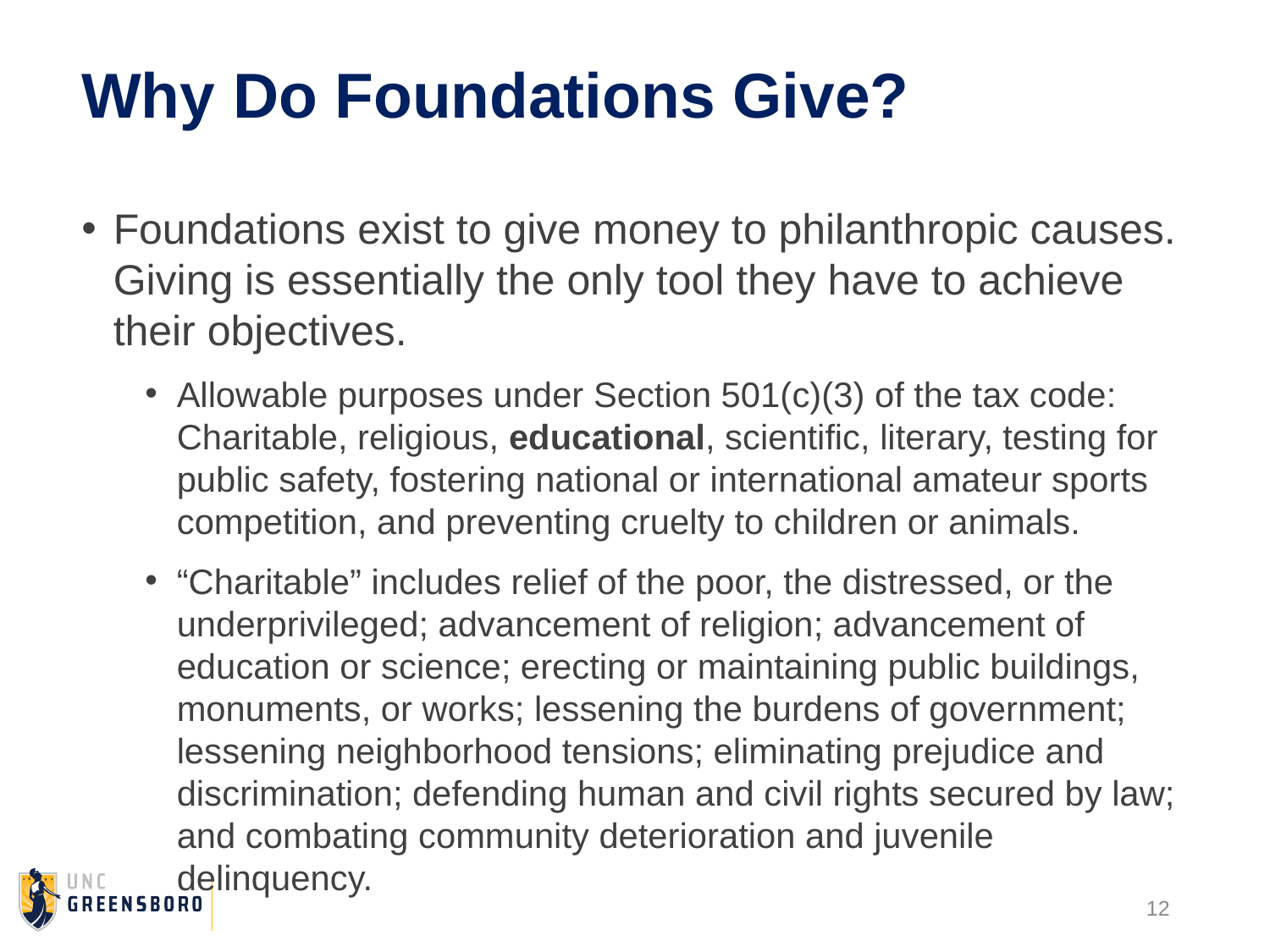

# Why Do Foundations Give?
Foundations exist to give money to philanthropic causes. Giving is essentially the only tool they have to achieve their objectives.
Allowable purposes under Section 501(c)(3) of the tax code: Charitable, religious, educational, scientific, literary, testing for public safety, fostering national or international amateur sports competition, and preventing cruelty to children or animals.
“Charitable” includes relief of the poor, the distressed, or the underprivileged; advancement of religion; advancement of education or science; erecting or maintaining public buildings, monuments, or works; lessening the burdens of government; lessening neighborhood tensions; eliminating prejudice and discrimination; defending human and civil rights secured by law; and combating community deterioration and juvenile delinquency.
12